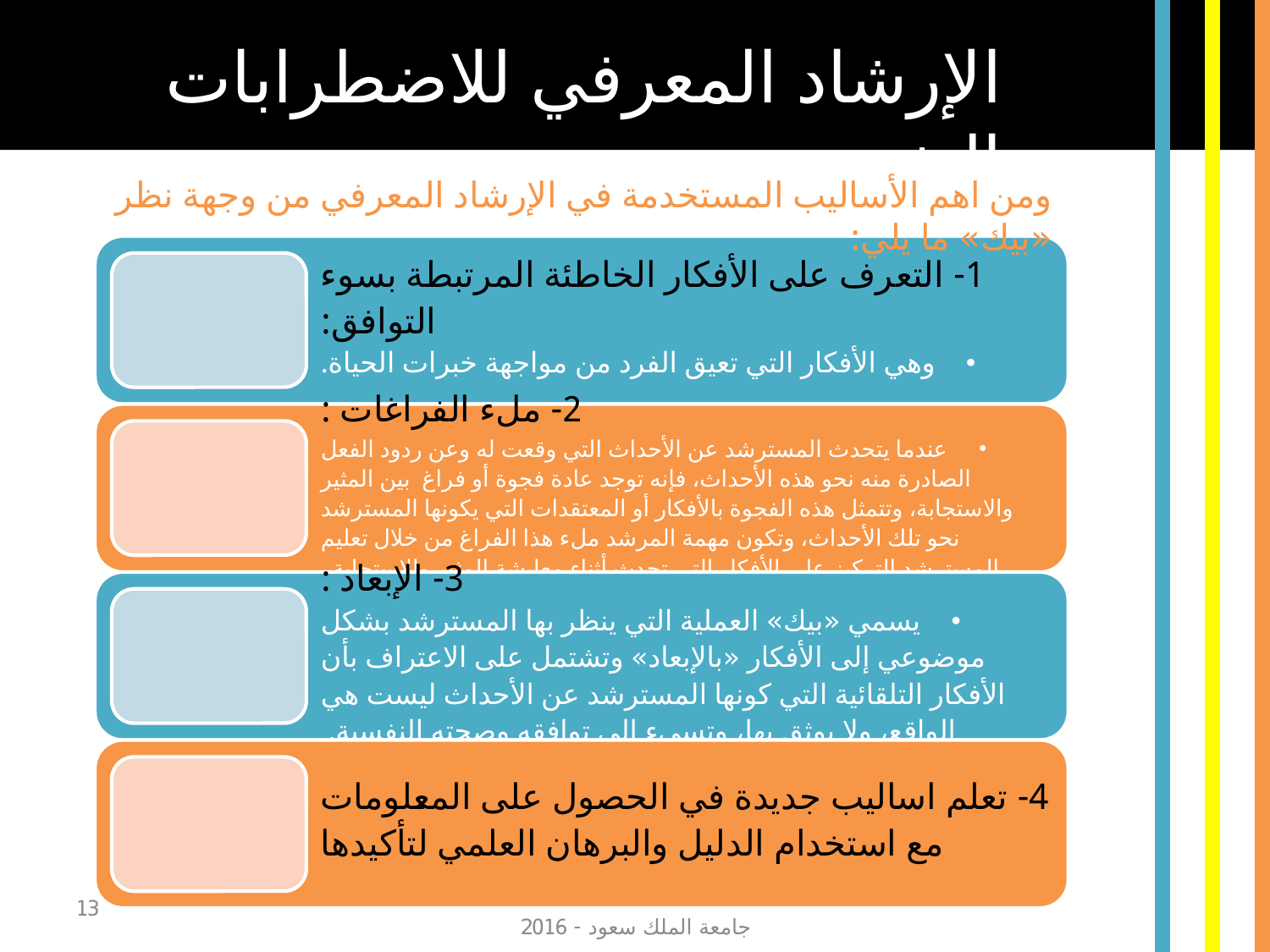

الإرشاد المعرفي للاضطرابات النفسية
ومن اهم الأساليب المستخدمة في الإرشاد المعرفي من وجهة نظر «بيك» ما يلي:
2- ملء الفراغات :
13
جامعة الملك سعود - 2016